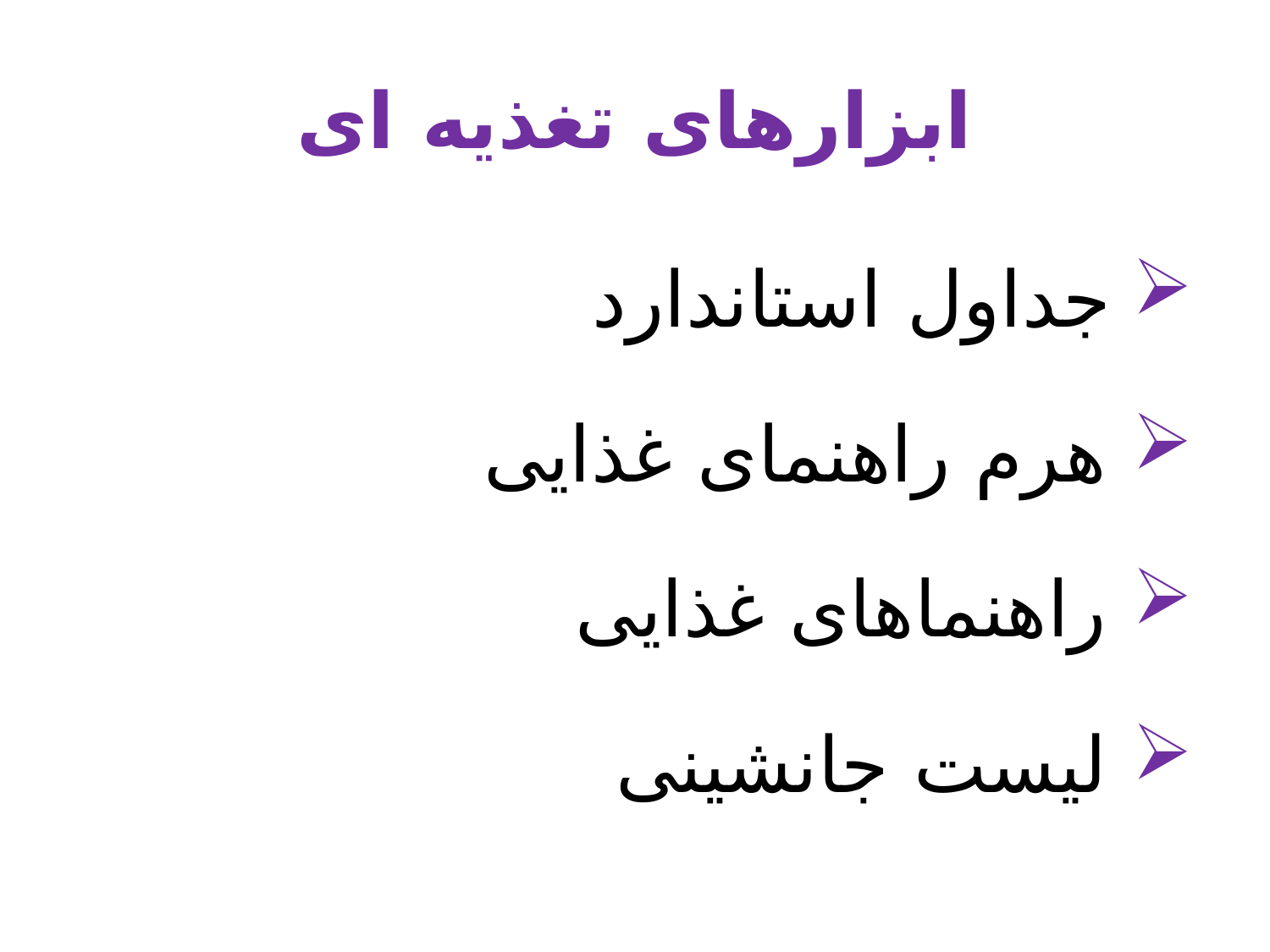

# ابزارهای تغذیه ای
 جداول استاندارد
 هرم راهنمای غذایی
 راهنماهای غذایی
 لیست جانشینی